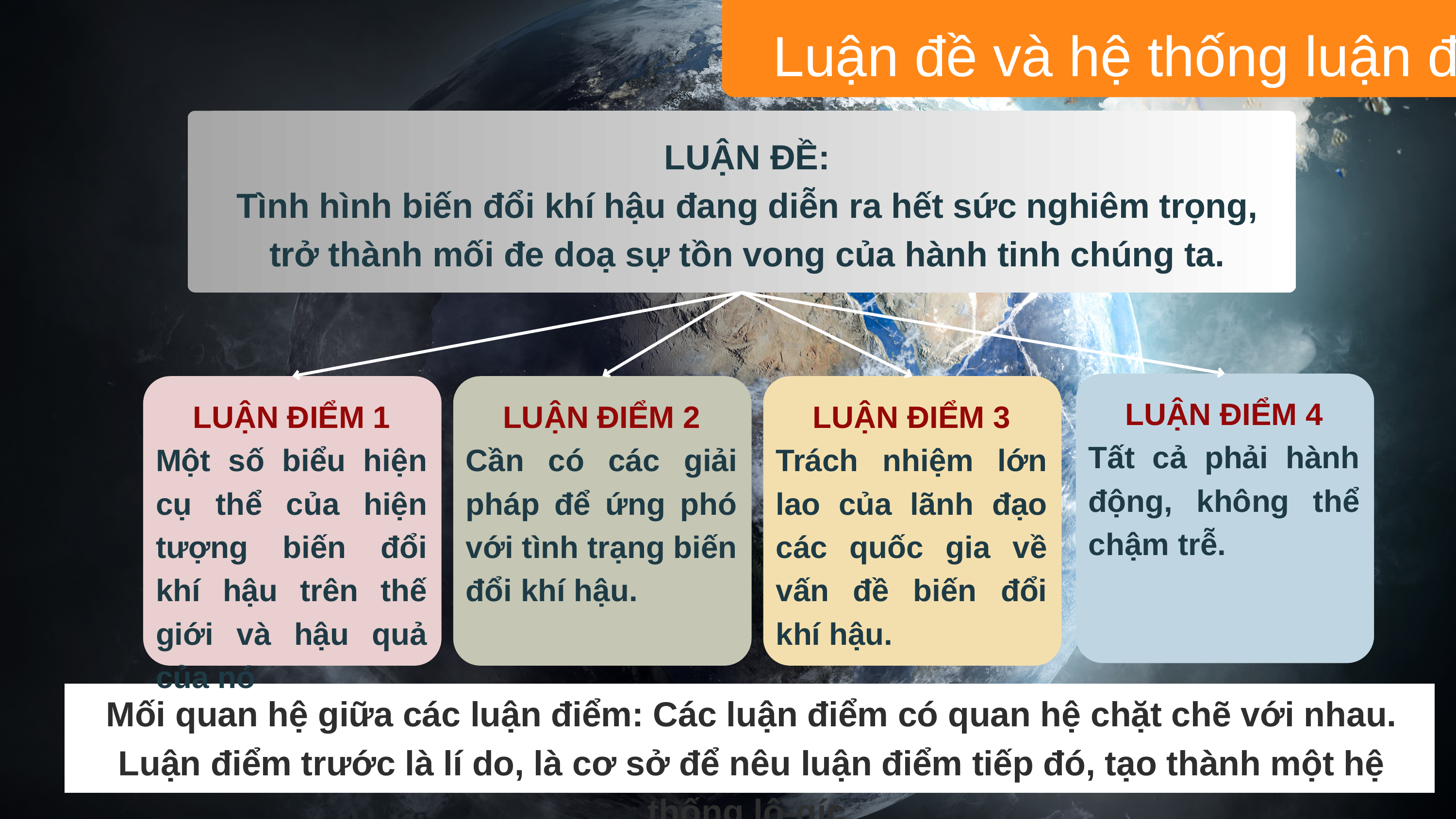

Luận đề và hệ thống luận điểm

LUẬN ĐỀ:
Tình hình biến đổi khí hậu đang diễn ra hết sức nghiêm trọng, trở thành mối đe doạ sự tồn vong của hành tinh chúng ta.

LUẬN ĐIỂM 4
Tất cả phải hành động, không thể chậm trễ.
LUẬN ĐIỂM 1
Một số biểu hiện cụ thể của hiện tượng biến đổi khí hậu trên thế giới và hậu quả của nó
LUẬN ĐIỂM 2
Cần có các giải pháp để ứng phó với tình trạng biến đổi khí hậu.
LUẬN ĐIỂM 3
Trách nhiệm lớn lao của lãnh đạo các quốc gia về vấn đề biến đổi khí hậu.

Mối quan hệ giữa các luận điểm: Các luận điểm có quan hệ chặt chẽ với nhau. Luận điểm trước là lí do, là cơ sở để nêu luận điểm tiếp đó, tạo thành một hệ thống lô-gíc.